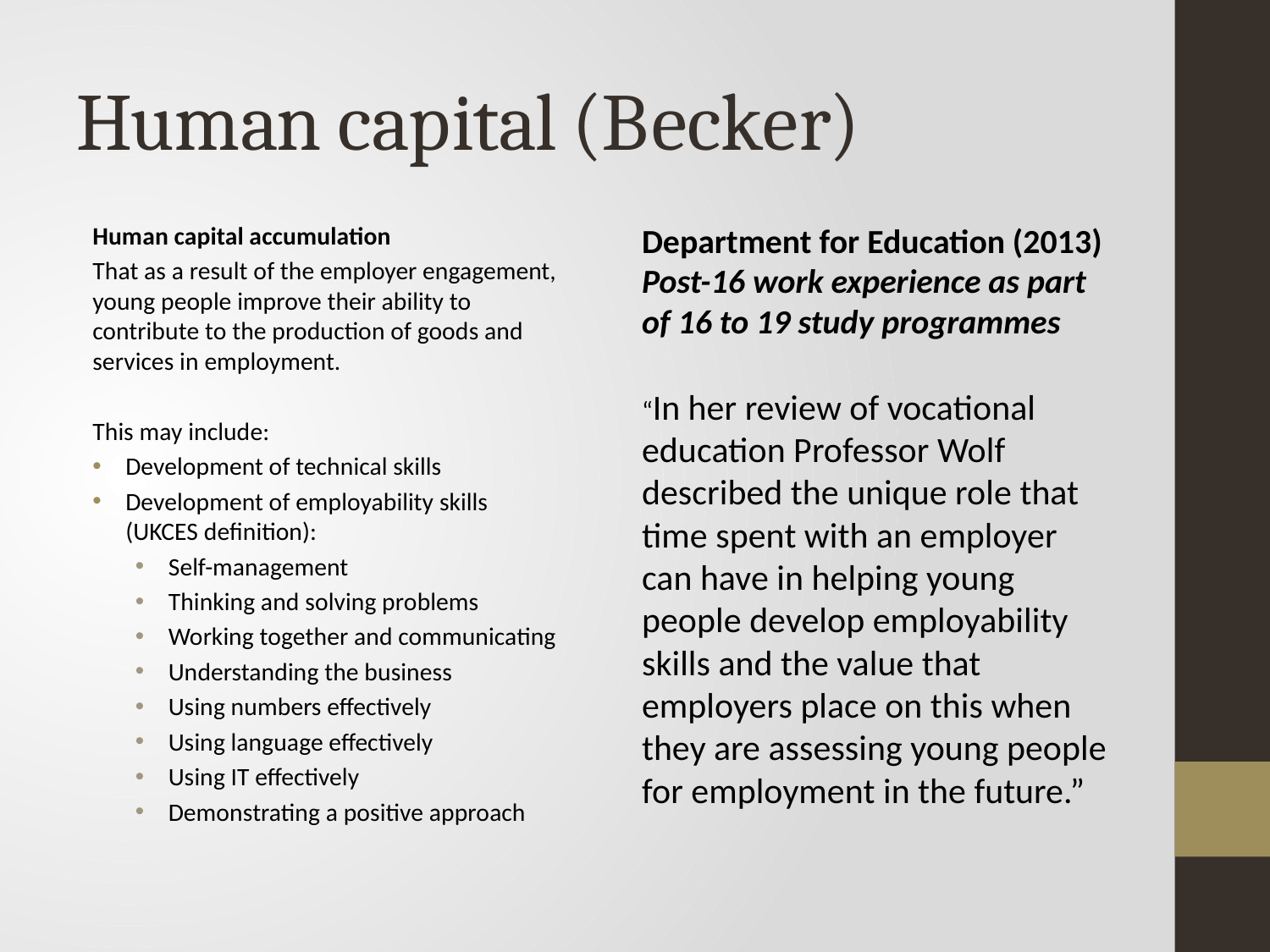

# Human capital (Becker)
Human capital accumulation
That as a result of the employer engagement, young people improve their ability to contribute to the production of goods and services in employment.

This may include:
Development of technical skills
Development of employability skills (UKCES definition):
Self-management
Thinking and solving problems
Working together and communicating
Understanding the business
Using numbers effectively
Using language effectively
Using IT effectively
Demonstrating a positive approach

Department for Education (2013) Post-16 work experience as part of 16 to 19 study programmes

“In her review of vocational education Professor Wolf described the unique role that time spent with an employer can have in helping young people develop employability skills and the value that employers place on this when they are assessing young people for employment in the future.”